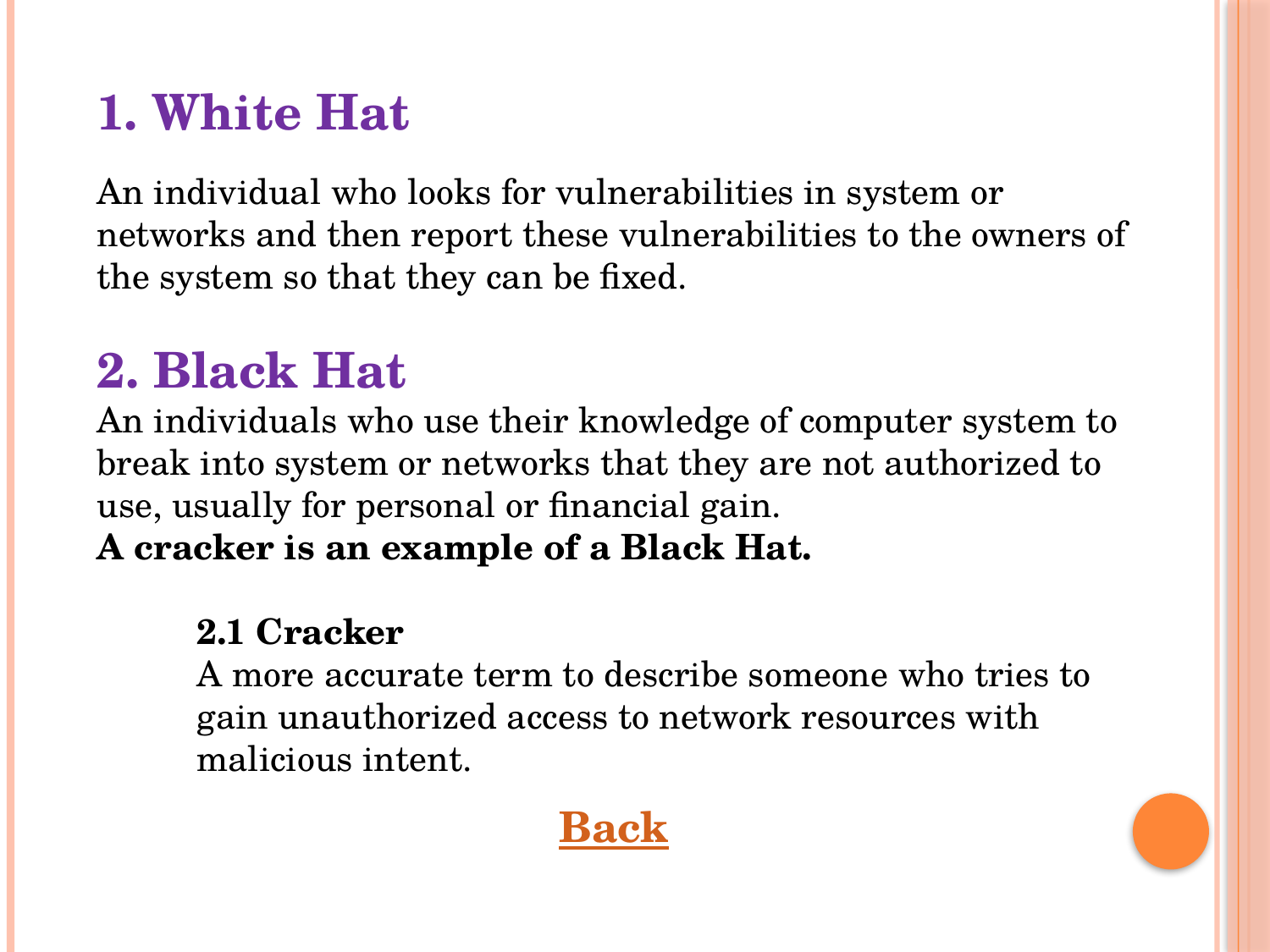

1. White Hat

An individual who looks for vulnerabilities in system or networks and then report these vulnerabilities to the owners of the system so that they can be fixed.

2. Black Hat
An individuals who use their knowledge of computer system to break into system or networks that they are not authorized to use, usually for personal or financial gain.
A cracker is an example of a Black Hat.

2.1 Cracker
A more accurate term to describe someone who tries to gain unauthorized access to network resources with malicious intent.

Back